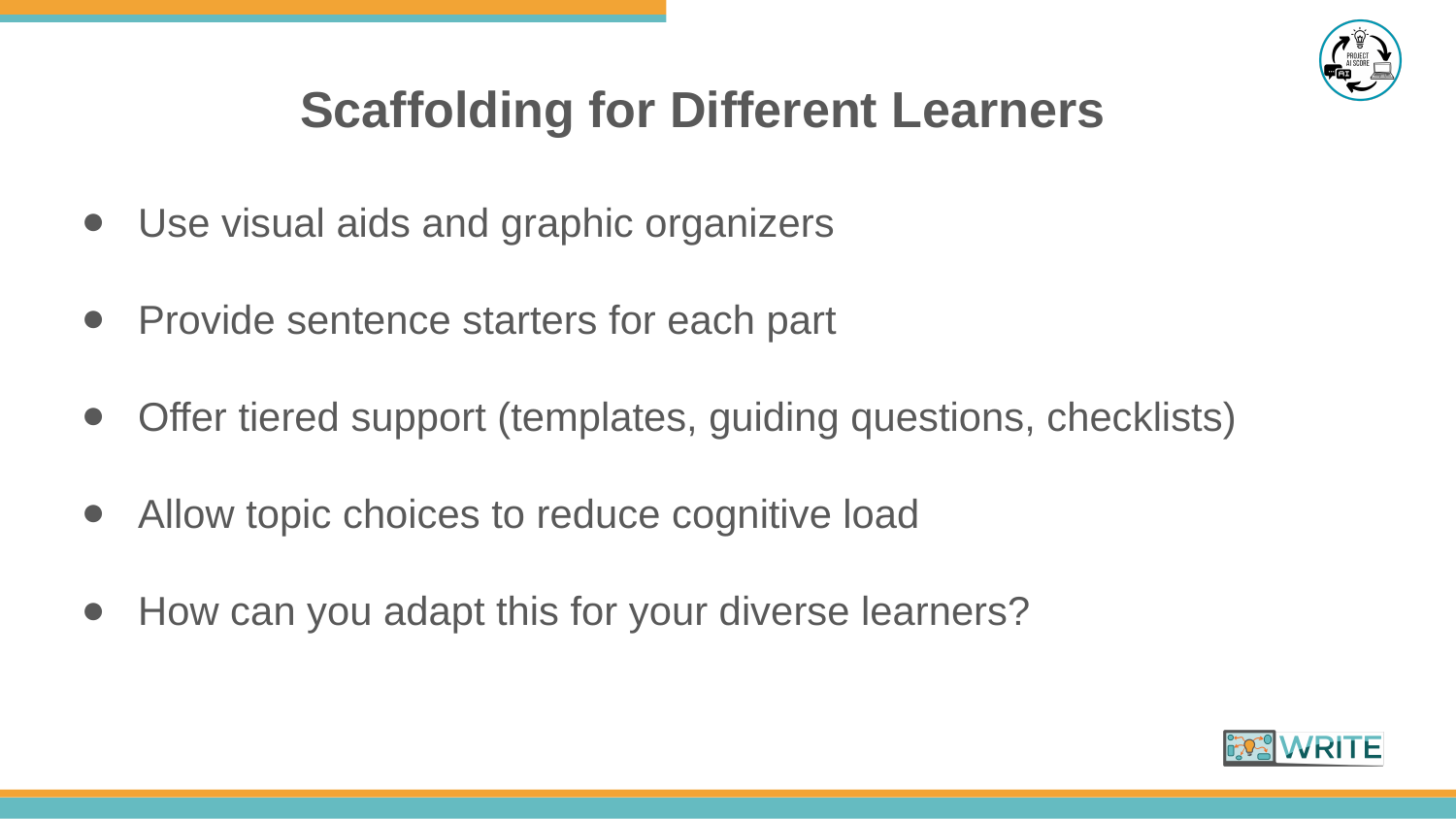

Scaffolding for Different Learners
Use visual aids and graphic organizers

Provide sentence starters for each part

Offer tiered support (templates, guiding questions, checklists)

Allow topic choices to reduce cognitive load

How can you adapt this for your diverse learners?